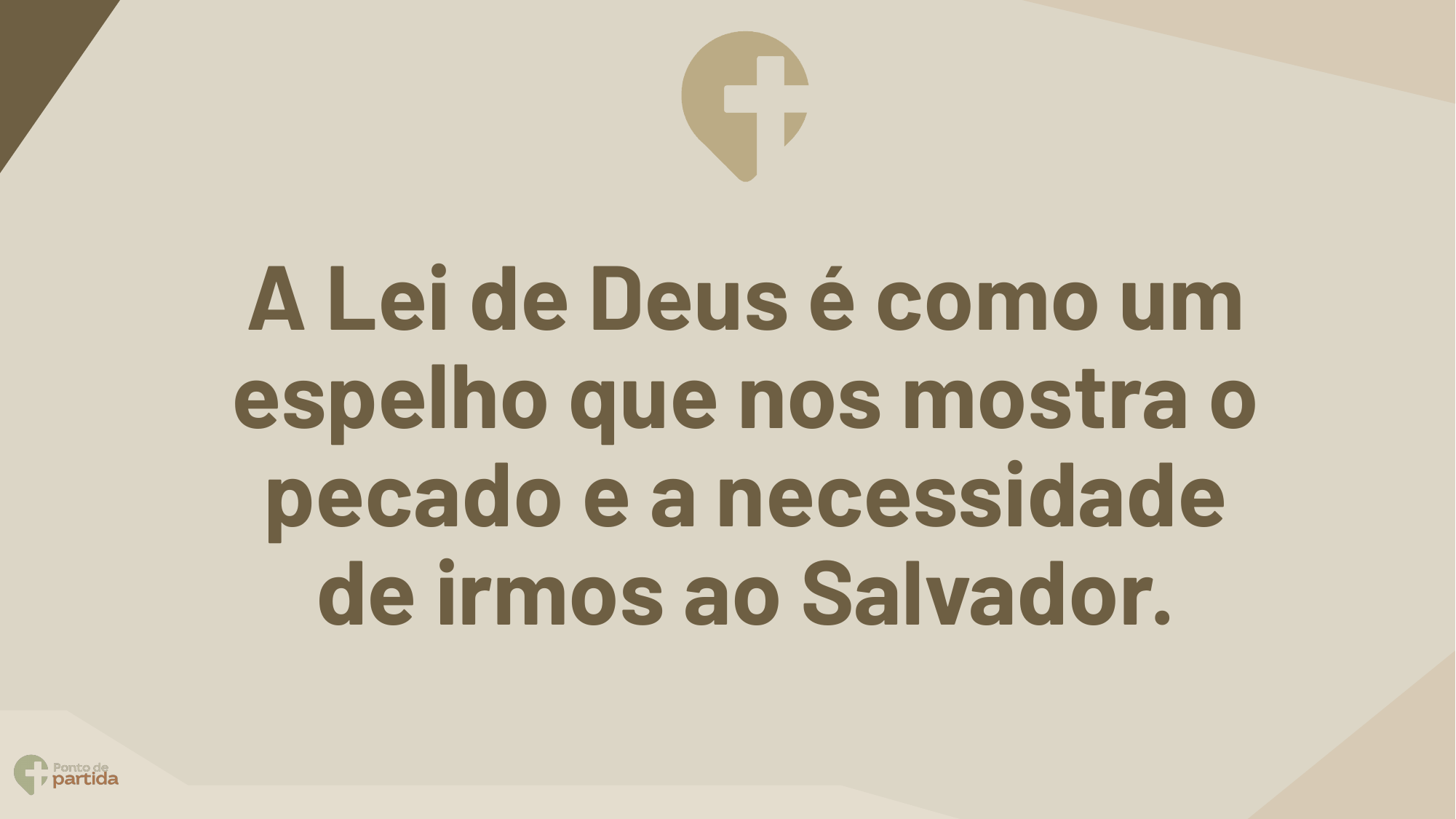

# A Lei de Deus é como um espelho que nos mostra o pecado e a necessidade de irmos ao Salvador.